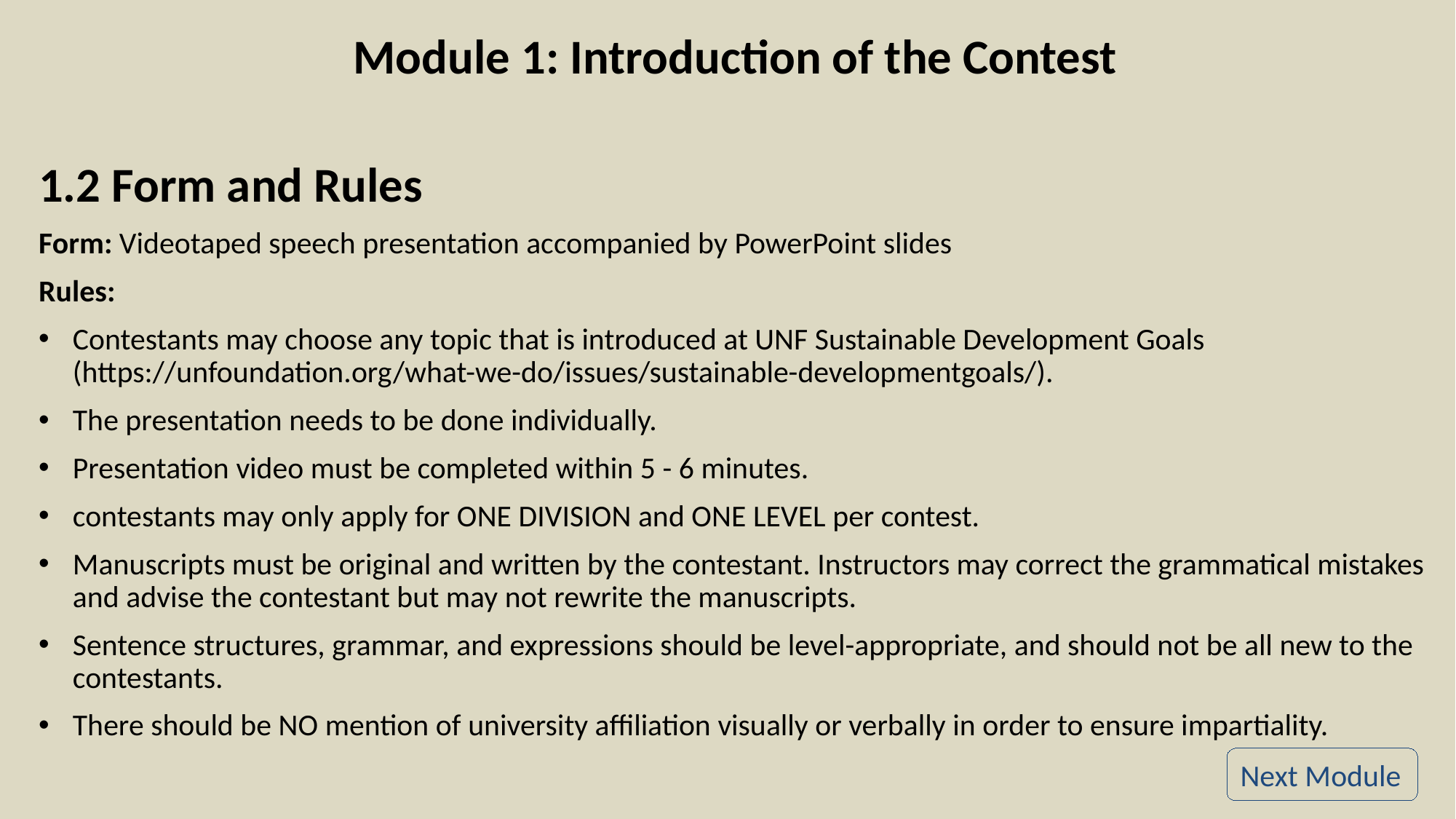

Module 1: Introduction of the Contest

1.2 Form and Rules
Form: Videotaped speech presentation accompanied by PowerPoint slides
Rules:
Contestants may choose any topic that is introduced at UNF Sustainable Development Goals  (https://unfoundation.org/what-we-do/issues/sustainable-developmentgoals/).
The presentation needs to be done individually.
Presentation video must be completed within 5 - 6 minutes.
contestants may only apply for ONE DIVISION and ONE LEVEL per contest.
Manuscripts must be original and written by the contestant. Instructors may correct the grammatical mistakes and advise the contestant but may not rewrite the manuscripts.
Sentence structures, grammar, and expressions should be level-appropriate, and should not be all new to the contestants.
There should be NO mention of university affiliation visually or verbally in order to ensure impartiality.
Next Module